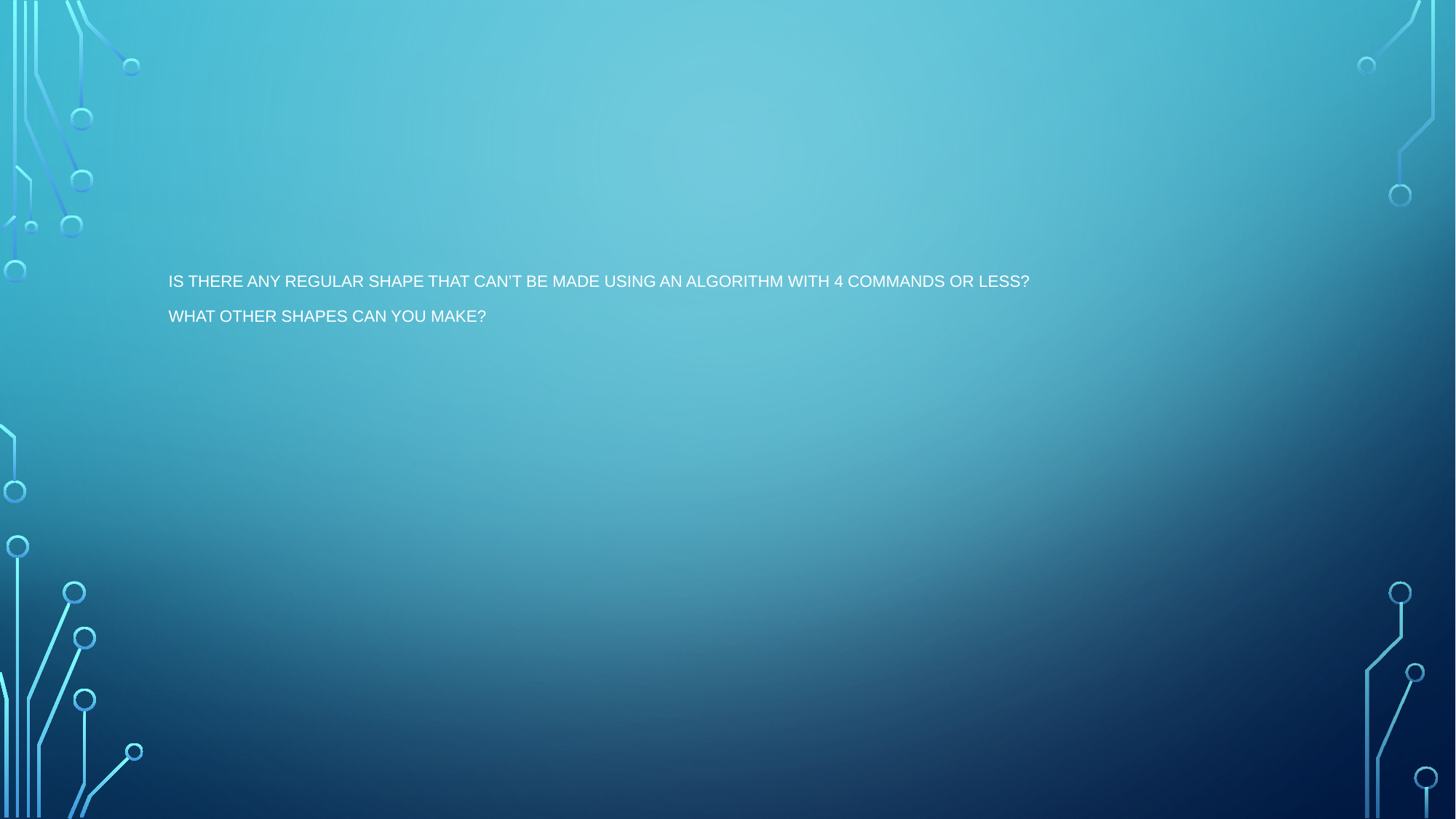

# Is there any regular shape that can’t be made using an algorithm with 4 commands or less? What other shapes can you make?